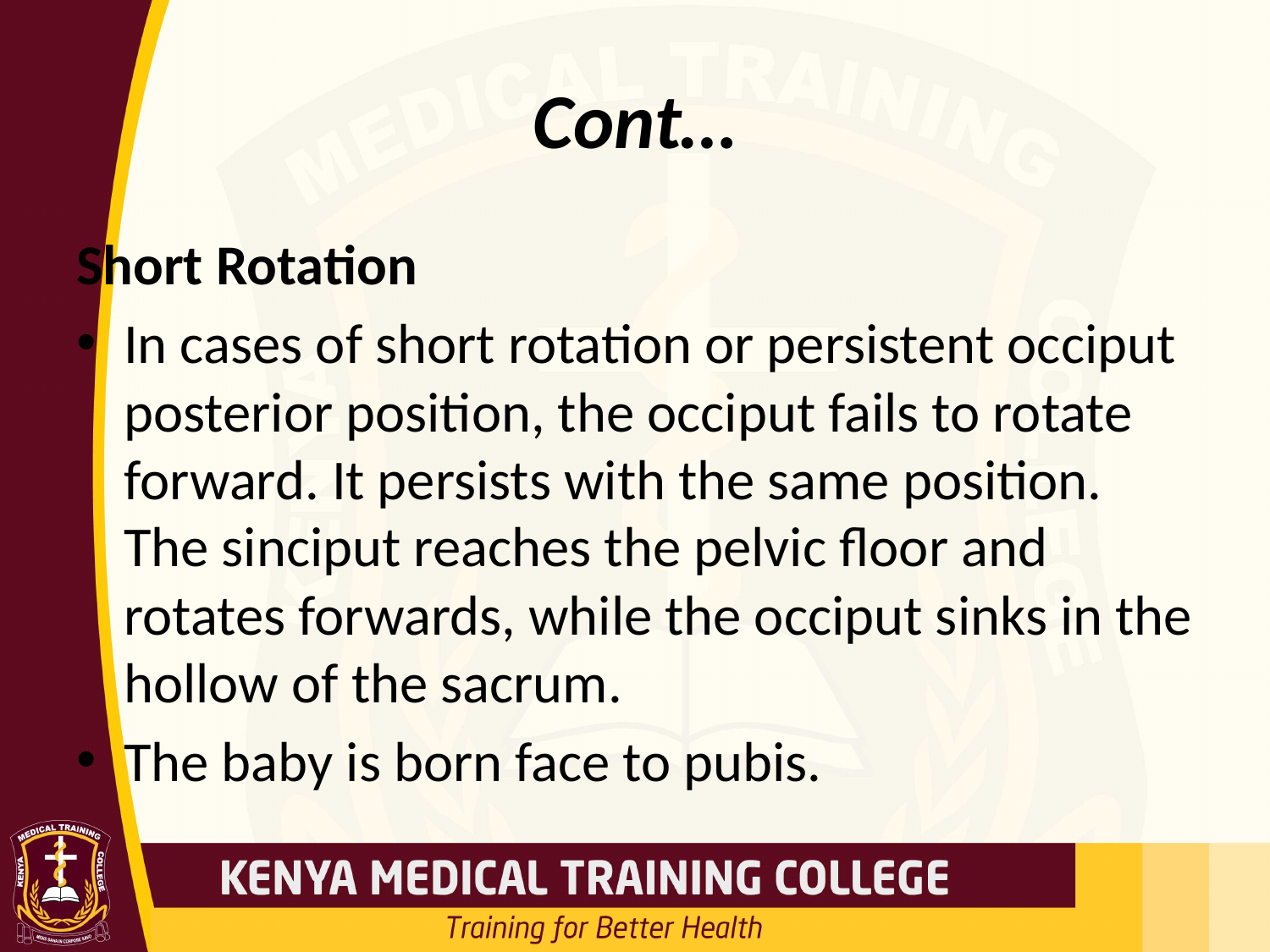

# Cont…
Short Rotation
In cases of short rotation or persistent occiput posterior position, the occiput fails to rotate forward. It persists with the same position. The sinciput reaches the pelvic floor and rotates forwards, while the occiput sinks in the hollow of the sacrum.
The baby is born face to pubis.